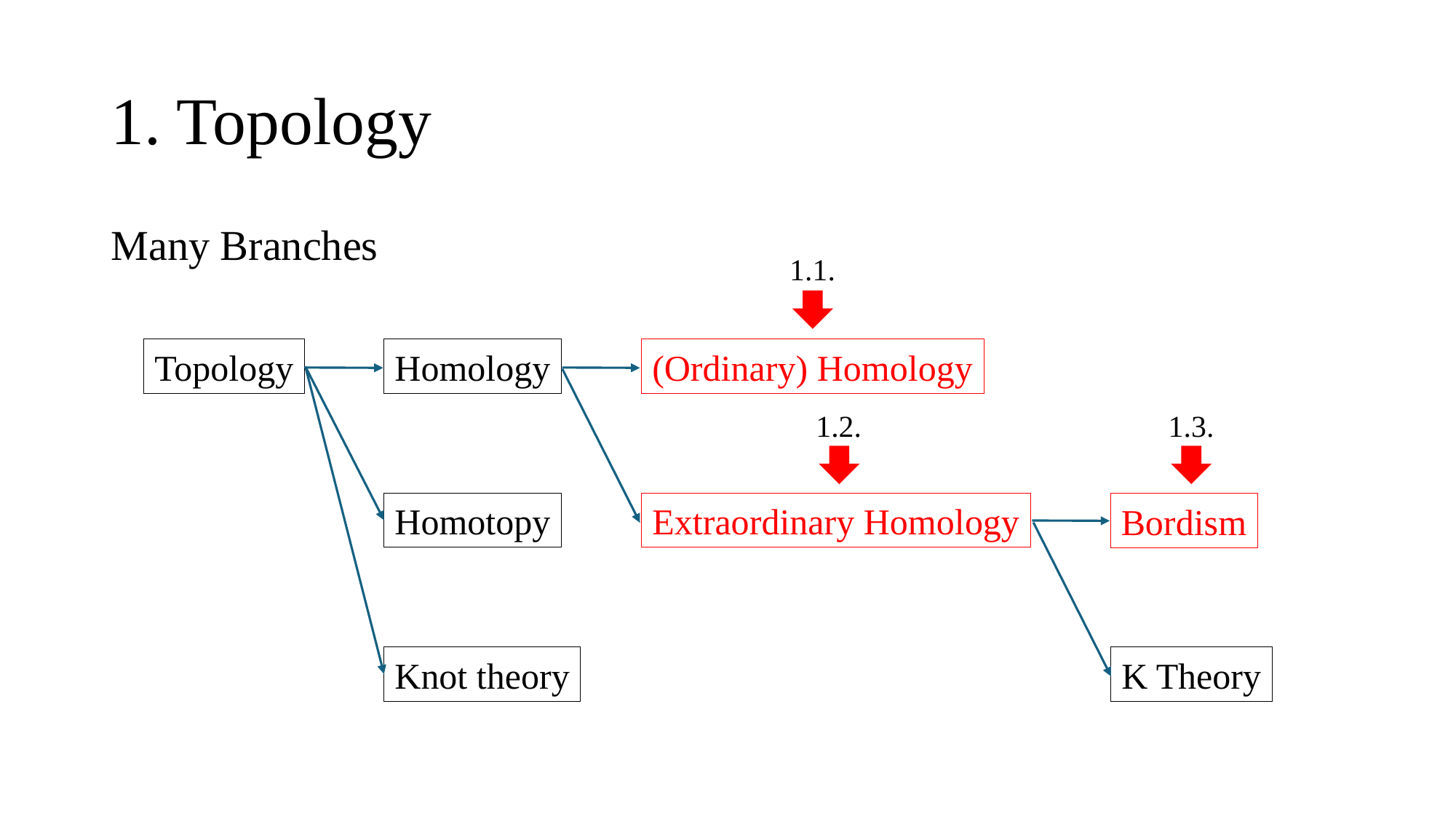

# 1. Topology
Many Branches

1.1.

Topology
Homology
(Ordinary) Homology
1.2.
1.3.

Homotopy
Extraordinary Homology
Bordism
Knot theory
K Theory